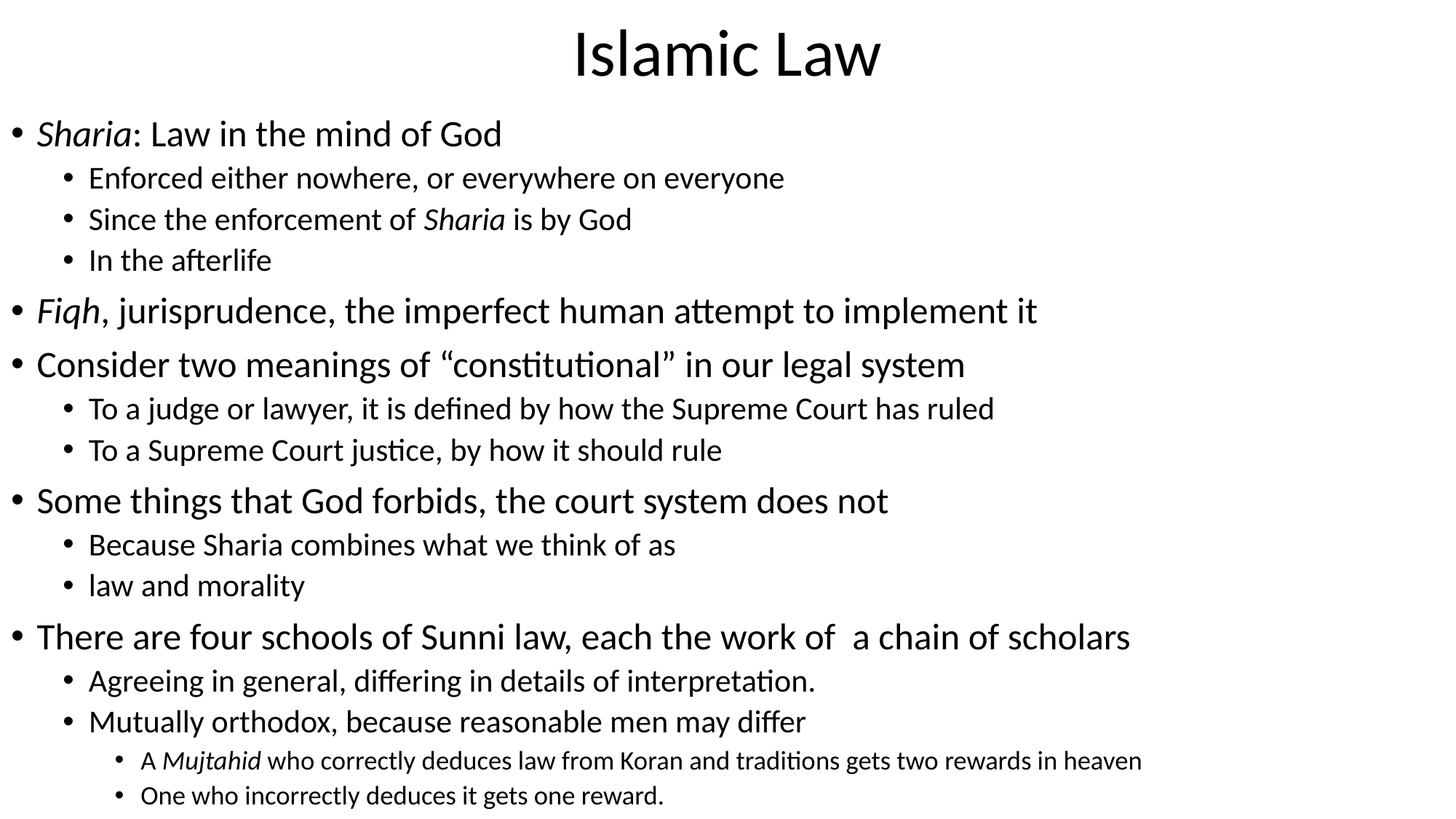

# Islamic Law
Sharia: Law in the mind of God
Enforced either nowhere, or everywhere on everyone
Since the enforcement of Sharia is by God
In the afterlife
Fiqh, jurisprudence, the imperfect human attempt to implement it
Consider two meanings of “constitutional” in our legal system
To a judge or lawyer, it is defined by how the Supreme Court has ruled
To a Supreme Court justice, by how it should rule
Some things that God forbids, the court system does not
Because Sharia combines what we think of as
law and morality
There are four schools of Sunni law, each the work of  a chain of scholars
Agreeing in general, differing in details of interpretation.
Mutually orthodox, because reasonable men may differ
A Mujtahid who correctly deduces law from Koran and traditions gets two rewards in heaven
One who incorrectly deduces it gets one reward.